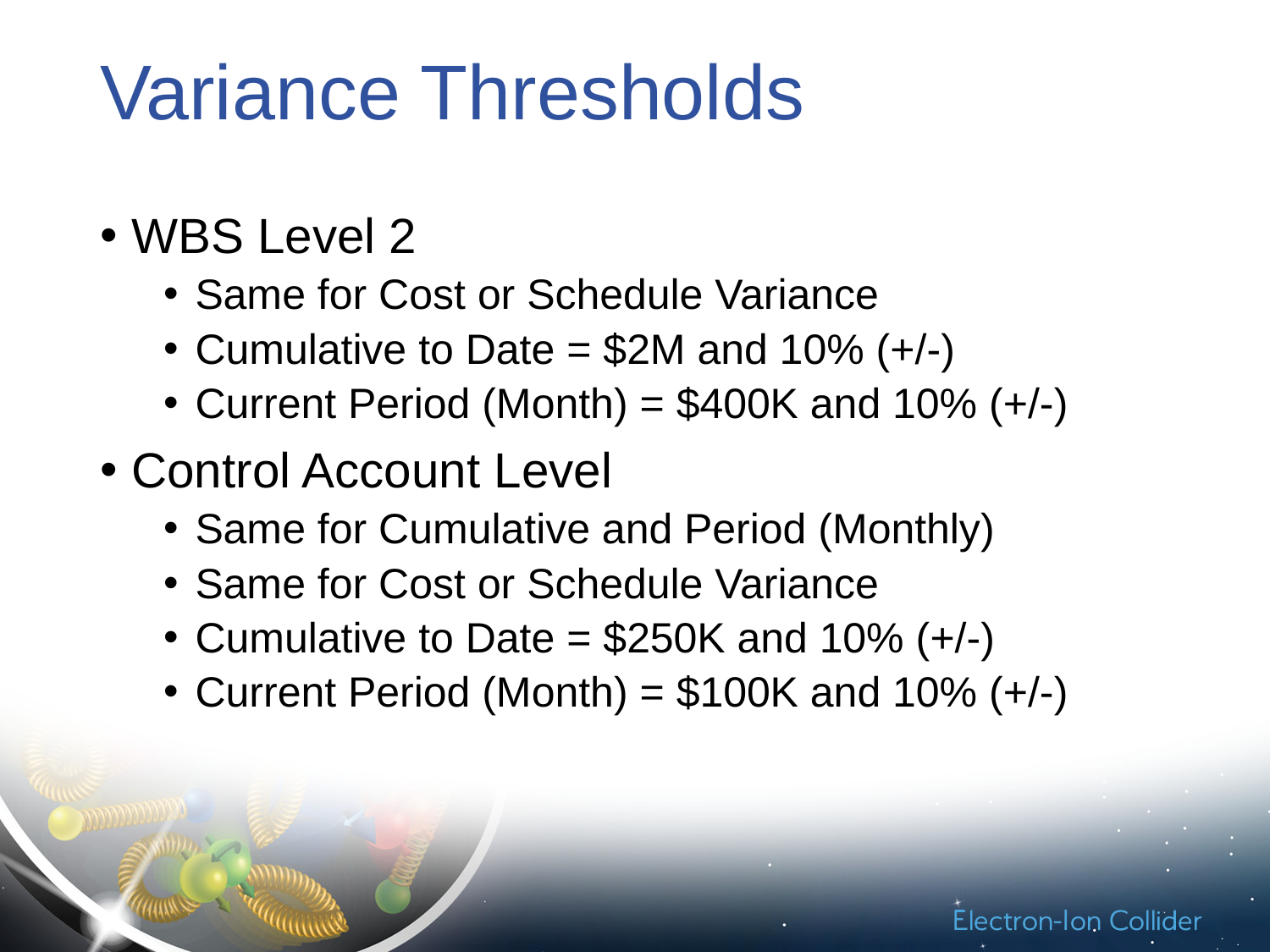

# Variance Thresholds
WBS Level 2
Same for Cost or Schedule Variance
Cumulative to Date = $2M and 10% (+/-)
Current Period (Month) = $400K and 10% (+/-)
Control Account Level
Same for Cumulative and Period (Monthly)
Same for Cost or Schedule Variance
Cumulative to Date = $250K and 10% (+/-)
Current Period (Month) = $100K and 10% (+/-)